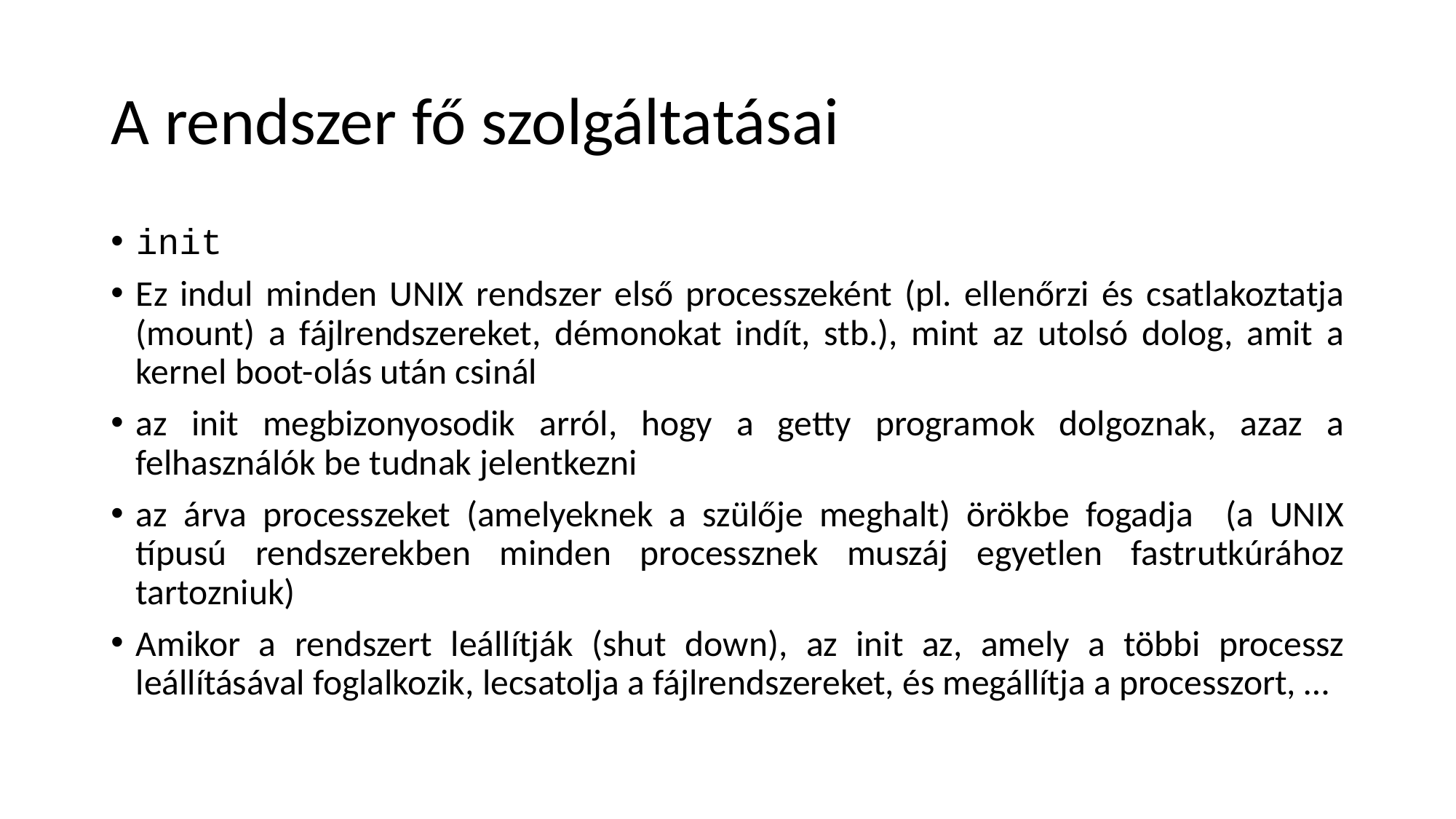

# A rendszer fő szolgáltatásai
init
Ez indul minden UNIX rendszer első processzeként (pl. ellenőrzi és csatlakoztatja (mount) a fájlrendszereket, démonokat indít, stb.), mint az utolsó dolog, amit a kernel boot-olás után csinál
az init megbizonyosodik arról, hogy a getty programok dolgoznak, azaz a felhasználók be tudnak jelentkezni
az árva processzeket (amelyeknek a szülője meghalt) örökbe fogadja  (a UNIX típusú rendszerekben minden processznek muszáj egyetlen fastrutkúrához tartozniuk)
Amikor a rendszert leállítják (shut down), az init az, amely a többi processz leállításával foglalkozik, lecsatolja a fájlrendszereket, és megállítja a processzort, …